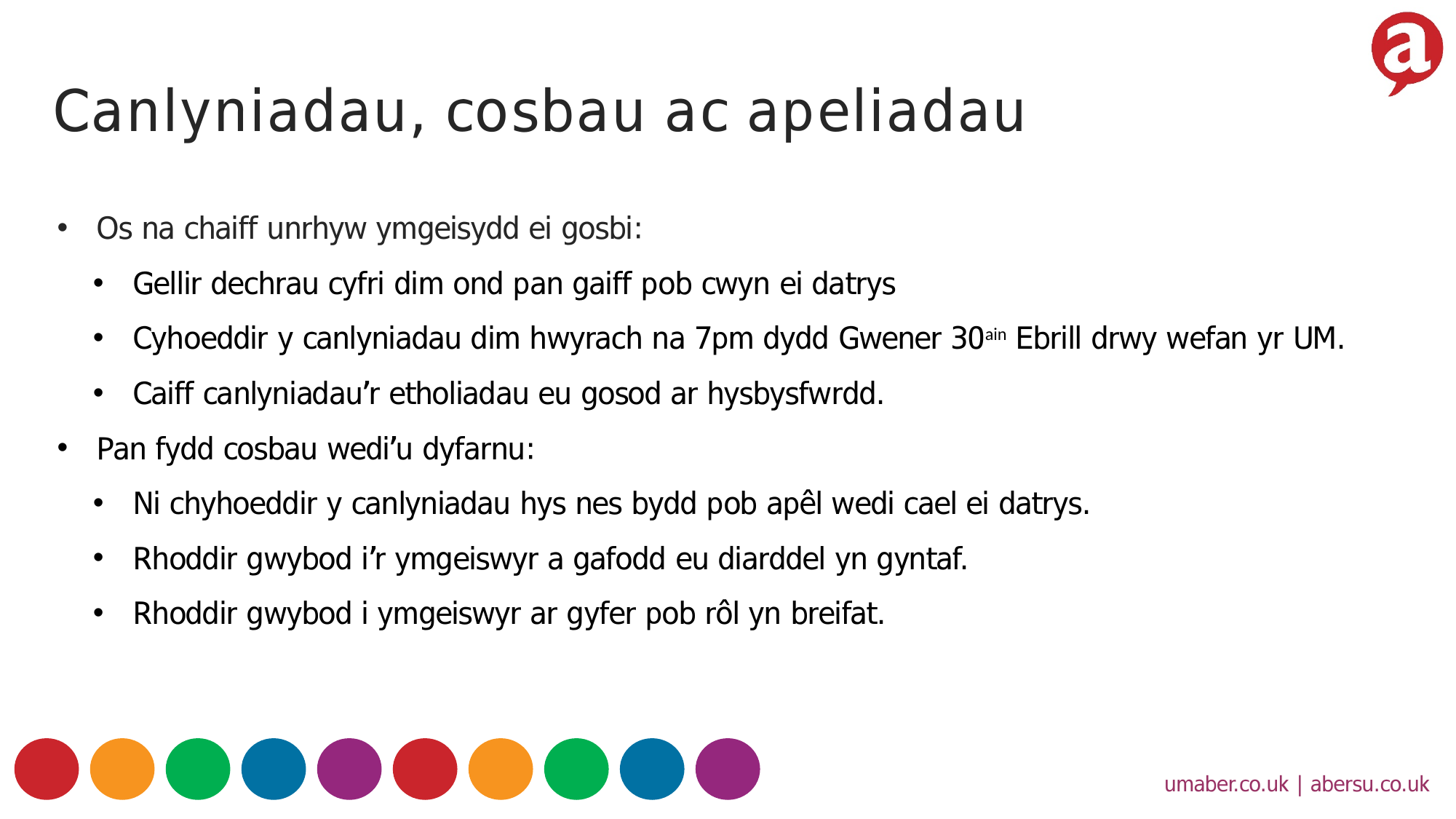

Canlyniadau, cosbau ac apeliadau

Os na chaiff unrhyw ymgeisydd ei gosbi:
Gellir dechrau cyfri dim ond pan gaiff pob cwyn ei datrys
Cyhoeddir y canlyniadau dim hwyrach na 7pm dydd Gwener 30ain Ebrill drwy wefan yr UM.
Caiff canlyniadau’r etholiadau eu gosod ar hysbysfwrdd.
Pan fydd cosbau wedi’u dyfarnu:
Ni chyhoeddir y canlyniadau hys nes bydd pob apêl wedi cael ei datrys.
Rhoddir gwybod i’r ymgeiswyr a gafodd eu diarddel yn gyntaf.
Rhoddir gwybod i ymgeiswyr ar gyfer pob rôl yn breifat.